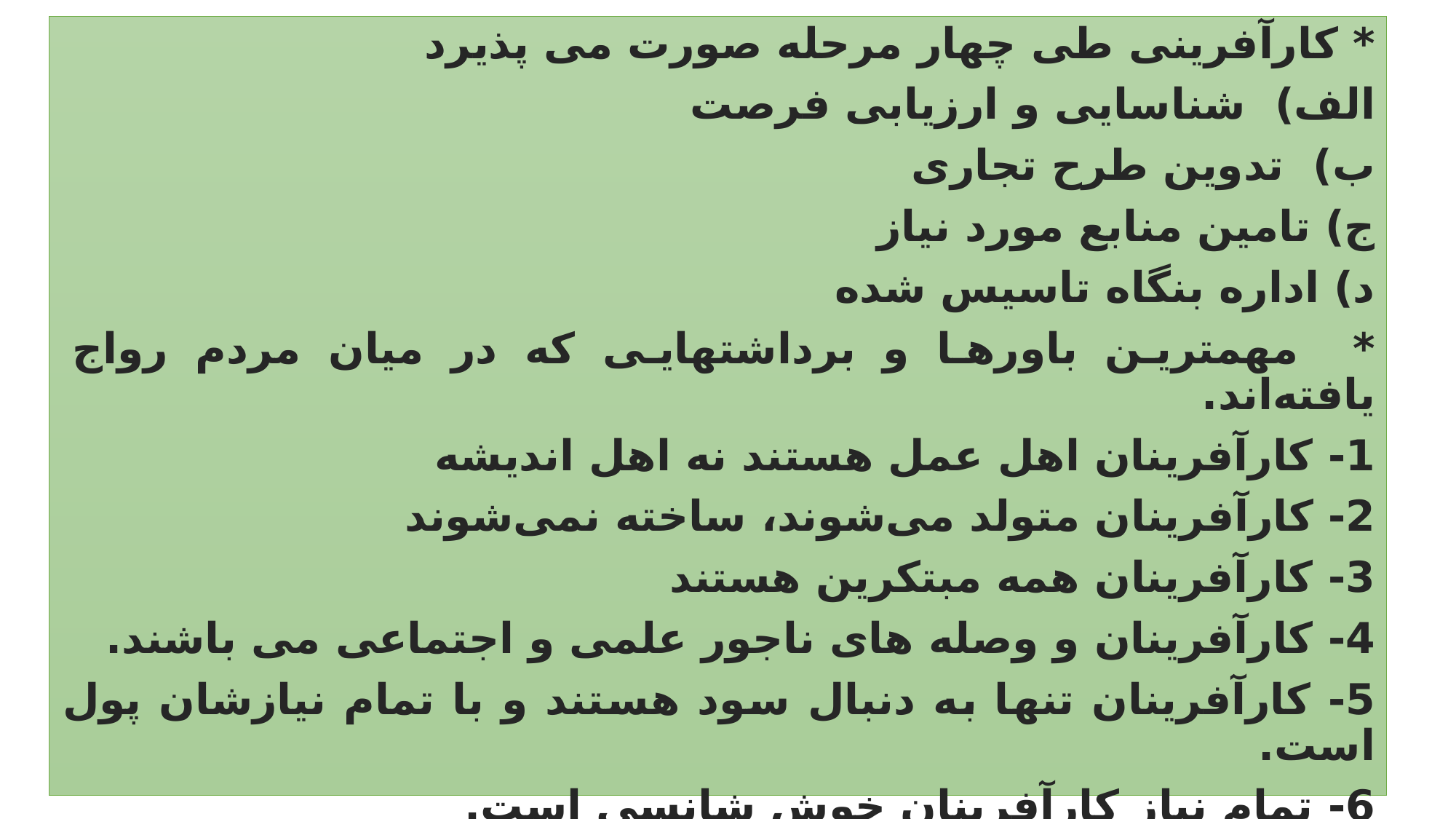

* کارآفرینی طی چهار مرحله صورت می پذیرد
الف)  شناسایی و ارزیابی فرصت
ب)  تدوین طرح تجاری
ج) تامین منابع مورد نیاز
د) اداره بنگاه تاسیس شده
*  مهمترین باورها و برداشتهایی که در میان مردم رواج یافته‌اند.
1- کارآفرینان اهل عمل هستند نه اهل اندیشه
2- کارآفرینان متولد می‌شوند، ساخته نمی‌شوند
3- کارآفرینان همه مبتکرین هستند
4- کارآفرینان و وصله های ناجور علمی و اجتماعی می باشند.
5- کارآفرینان تنها به دنبال سود هستند و با تمام نیازشان پول است.
6- تمام نیاز کارآفرینان خوش شانسی است.